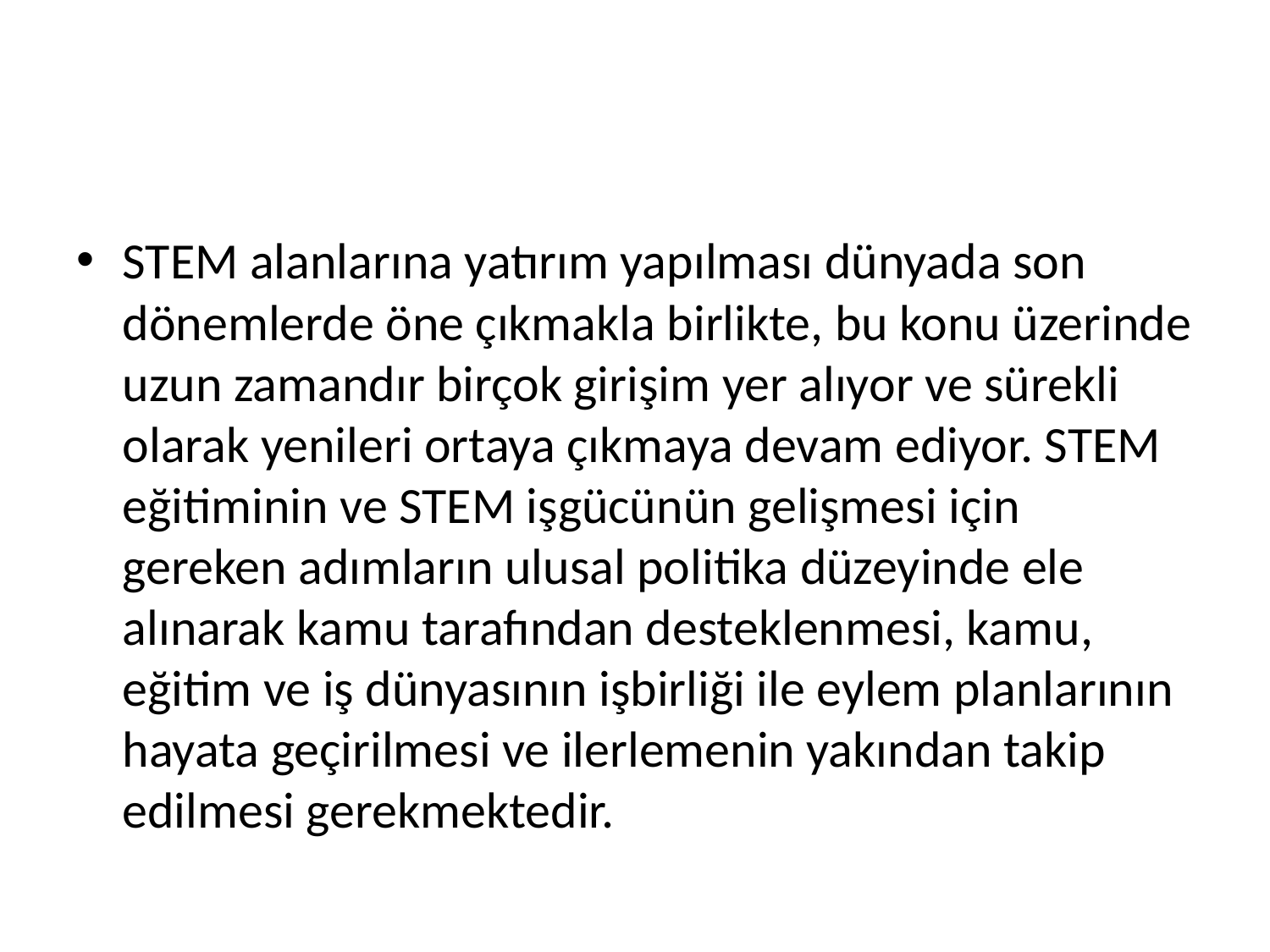

#
STEM alanlarına yatırım yapılması dünyada son dönemlerde öne çıkmakla birlikte, bu konu üzerinde uzun zamandır birçok girişim yer alıyor ve sürekli olarak yenileri ortaya çıkmaya devam ediyor. STEM eğitiminin ve STEM işgücünün gelişmesi için gereken adımların ulusal politika düzeyinde ele alınarak kamu tarafından desteklenmesi, kamu, eğitim ve iş dünyasının işbirliği ile eylem planlarının hayata geçirilmesi ve ilerlemenin yakından takip edilmesi gerekmektedir.